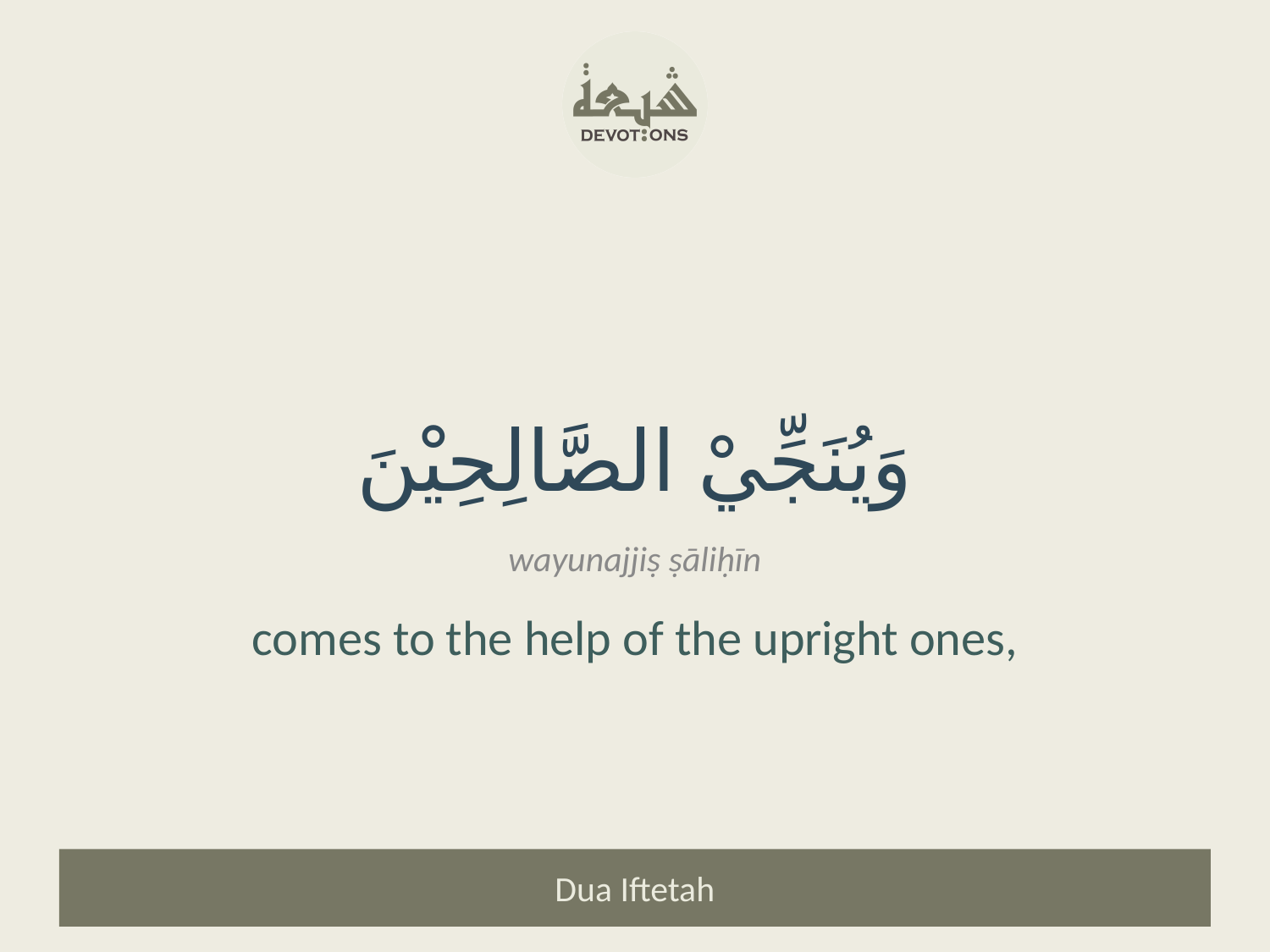

وَيُنَجِّيْ الصَّالِحِيْنَ
wayunajjiṣ ṣāliḥīn
comes to the help of the upright ones,
Dua Iftetah